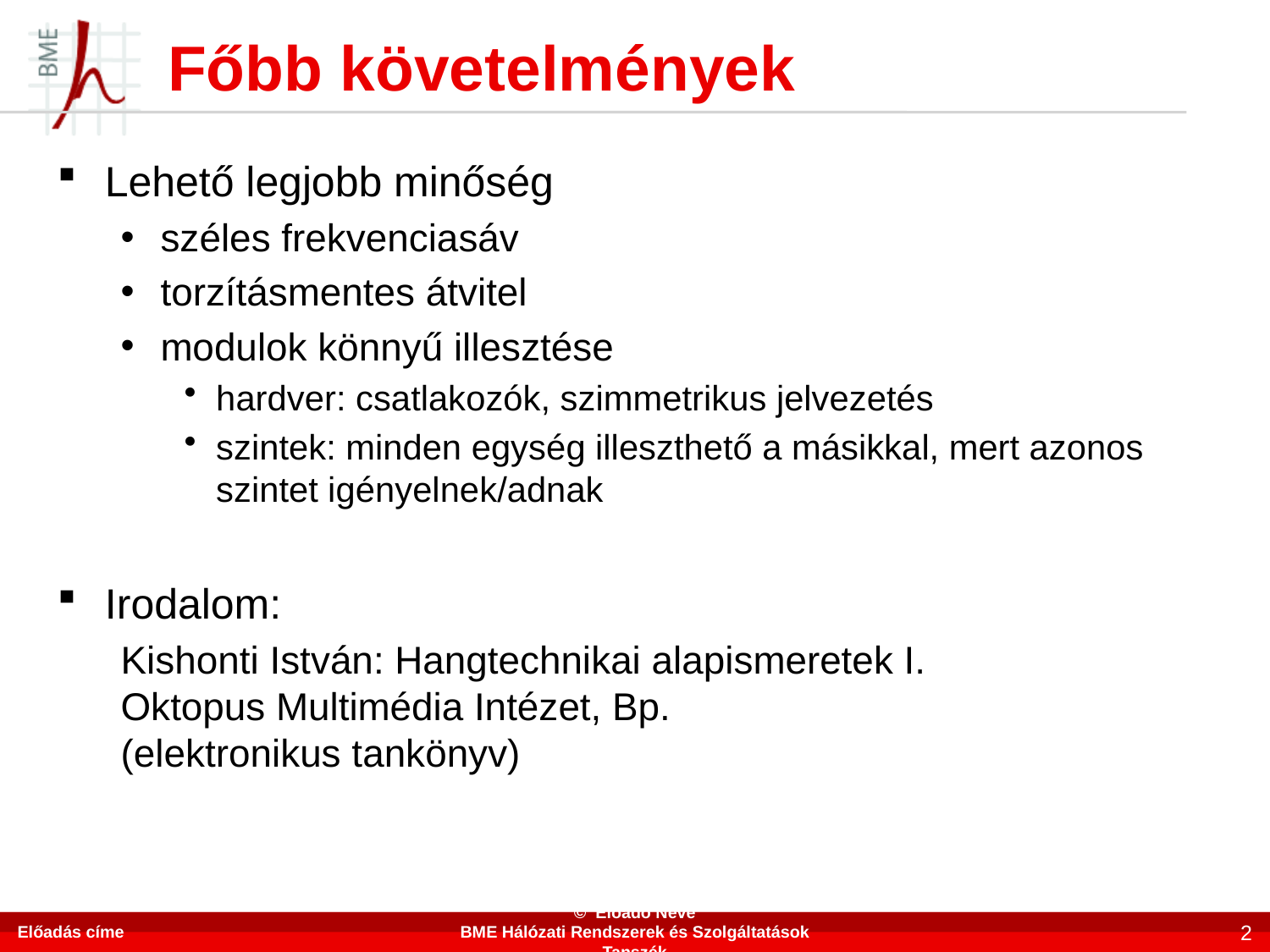

# Főbb követelmények
Lehető legjobb minőség
széles frekvenciasáv
torzításmentes átvitel
modulok könnyű illesztése
hardver: csatlakozók, szimmetrikus jelvezetés
szintek: minden egység illeszthető a másikkal, mert azonos szintet igényelnek/adnak

Irodalom:
Kishonti István: Hangtechnikai alapismeretek I.
Oktopus Multimédia Intézet, Bp.
(elektronikus tankönyv)
Előadás címe
©  Előadó Neve
BME Hálózati Rendszerek és Szolgáltatások Tanszék
2